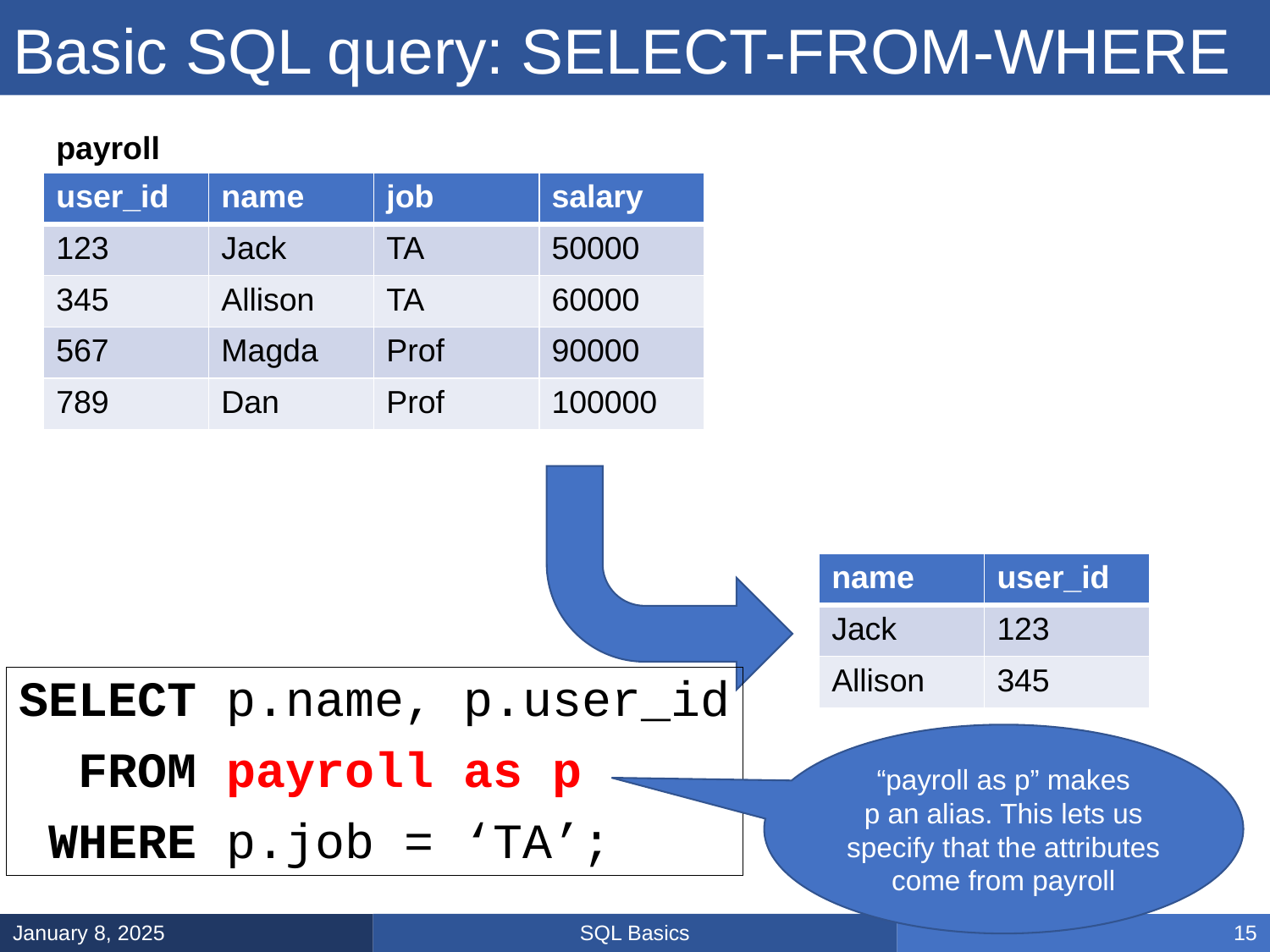

# Basic SQL query: SELECT-FROM-WHERE
payroll
| user\_id | name | job | salary |
| --- | --- | --- | --- |
| 123 | Jack | TA | 50000 |
| 345 | Allison | TA | 60000 |
| 567 | Magda | Prof | 90000 |
| 789 | Dan | Prof | 100000 |

| name | user\_id |
| --- | --- |
| Jack | 123 |
| Allison | 345 |
SELECT p.name, p.user_id
  FROM payroll as p
 WHERE p.job = ‘TA’;
“payroll as p” makes
p an alias. This lets us
specify that the attributes
come from payroll
SQL Basics
January 8, 2025
15